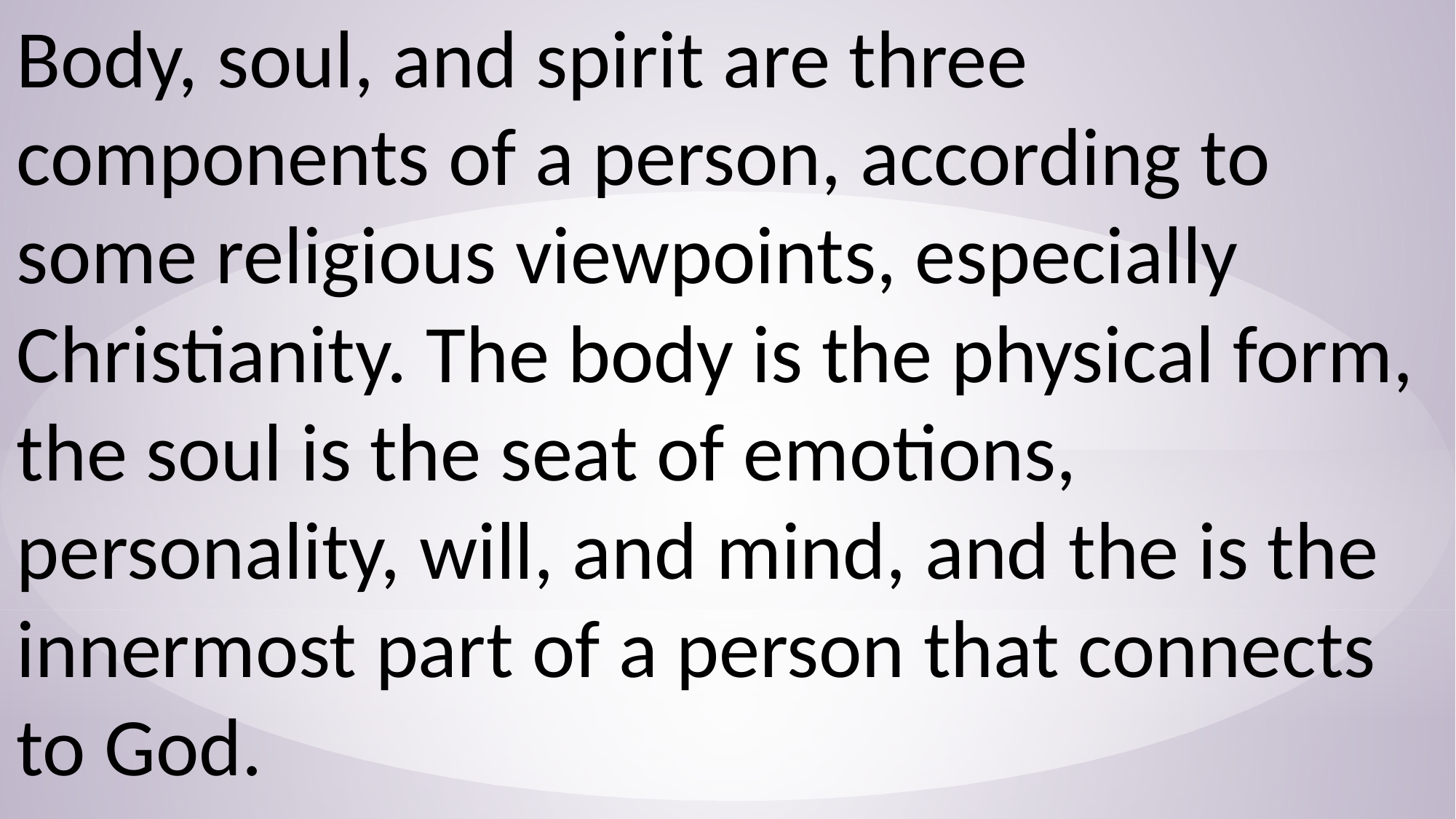

Body, soul, and spirit are three components of a person, according to some religious viewpoints, especially Christianity. The body is the physical form, the soul is the seat of emotions, personality, will, and mind, and the is the innermost part of a person that connects to God.